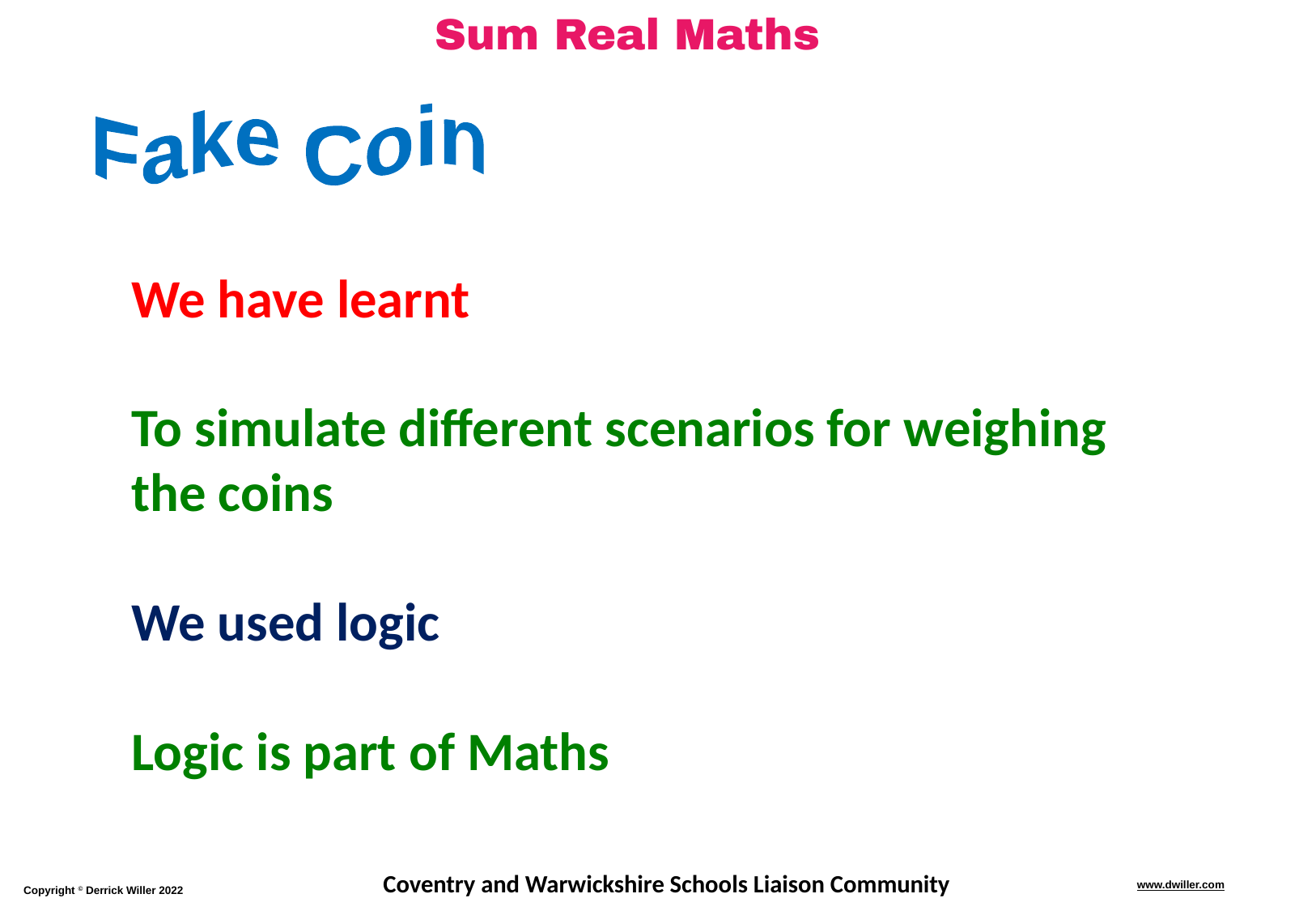

Fake Coin
We have learnt

To simulate different scenarios for weighing the coins

We used logic

Logic is part of Maths